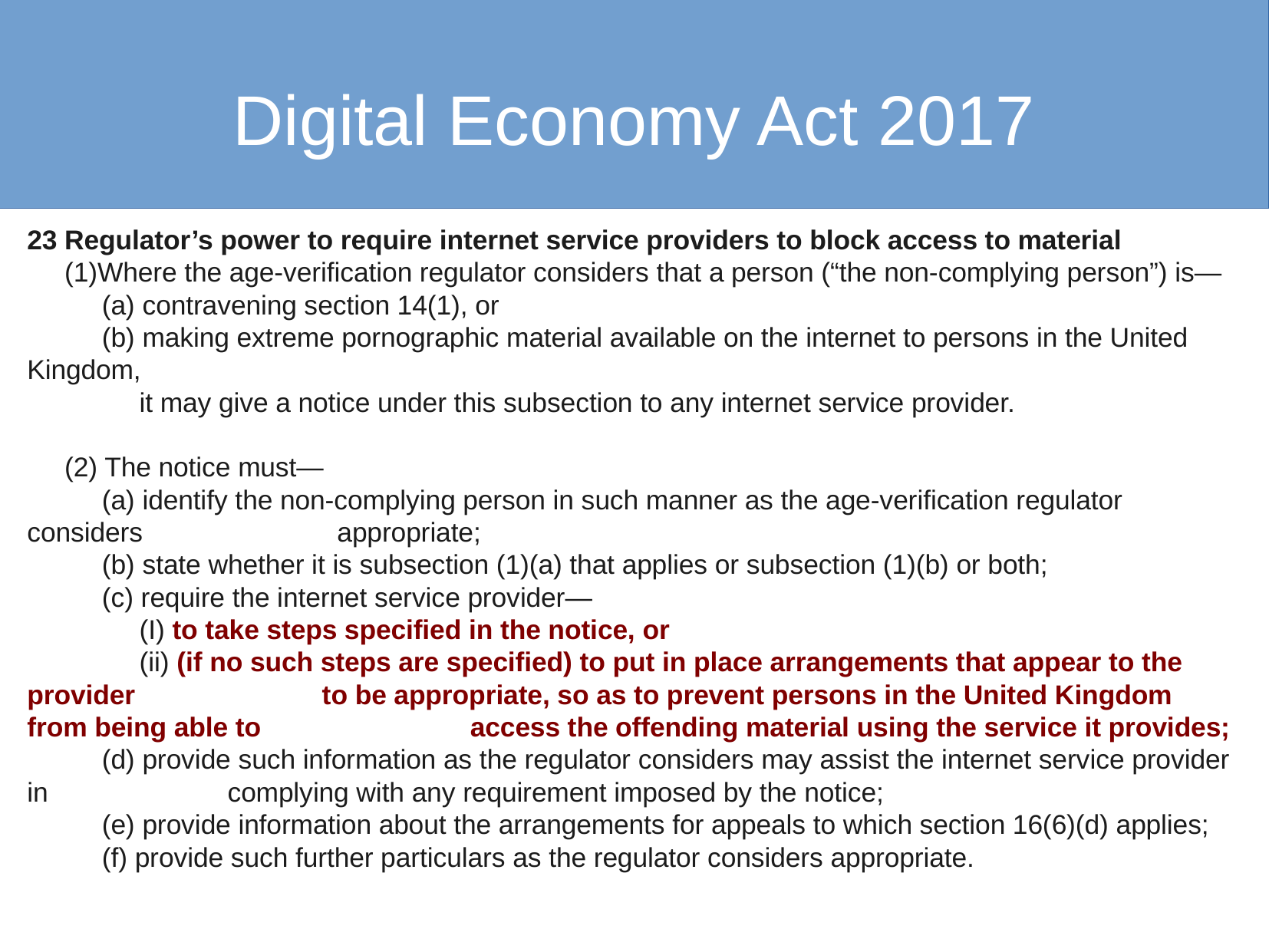

Digital Economy Act 2017
23 Regulator’s power to require internet service providers to block access to material
     (1)Where the age-verification regulator considers that a person (“the non-complying person”) is—
          (a) contravening section 14(1), or
          (b) making extreme pornographic material available on the internet to persons in the United Kingdom,
               it may give a notice under this subsection to any internet service provider.

     (2) The notice must—
          (a) identify the non-complying person in such manner as the age-verification regulator considers                          appropriate;
          (b) state whether it is subsection (1)(a) that applies or subsection (1)(b) or both;
          (c) require the internet service provider—
               (I) to take steps specified in the notice, or
               (ii) (if no such steps are specified) to put in place arrangements that appear to the provider                         to be appropriate, so as to prevent persons in the United Kingdom from being able to                            access the offending material using the service it provides;
          (d) provide such information as the regulator considers may assist the internet service provider in                        complying with any requirement imposed by the notice;
          (e) provide information about the arrangements for appeals to which section 16(6)(d) applies;
          (f) provide such further particulars as the regulator considers appropriate.